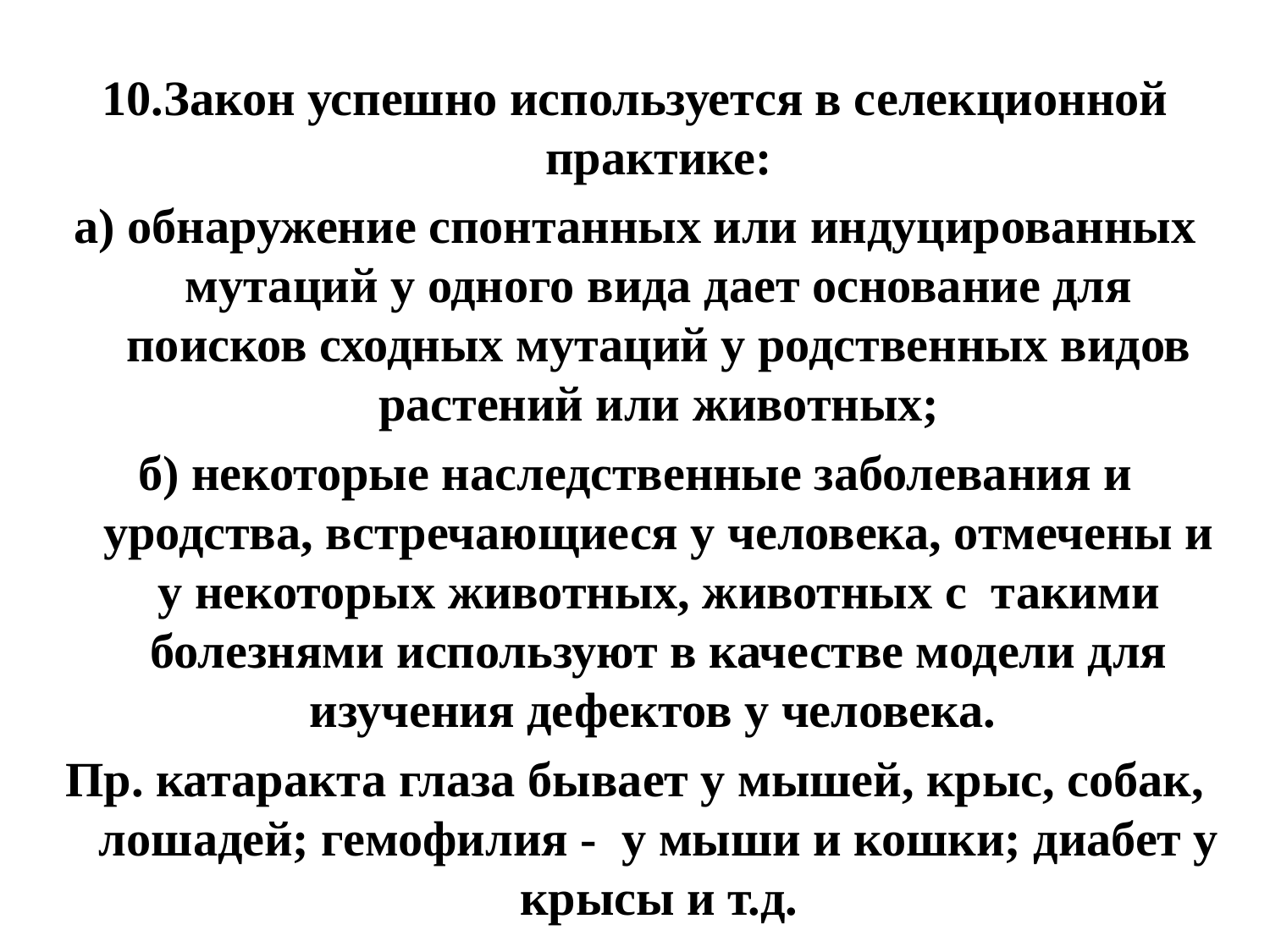

10.Закон успешно используется в селекционной практике:
а) обнаружение спонтанных или индуцированных мутаций у одного вида дает основание для поисков сходных мутаций у родственных видов растений или животных;
б) некоторые наследственные заболевания и уродства, встречающиеся у человека, отмечены и у некоторых животных, животных с  такими болезнями используют в качестве модели для изучения дефектов у человека.
Пр. катаракта глаза бывает у мышей, крыс, собак, лошадей; гемофилия -  у мыши и кошки; диабет у крысы и т.д.